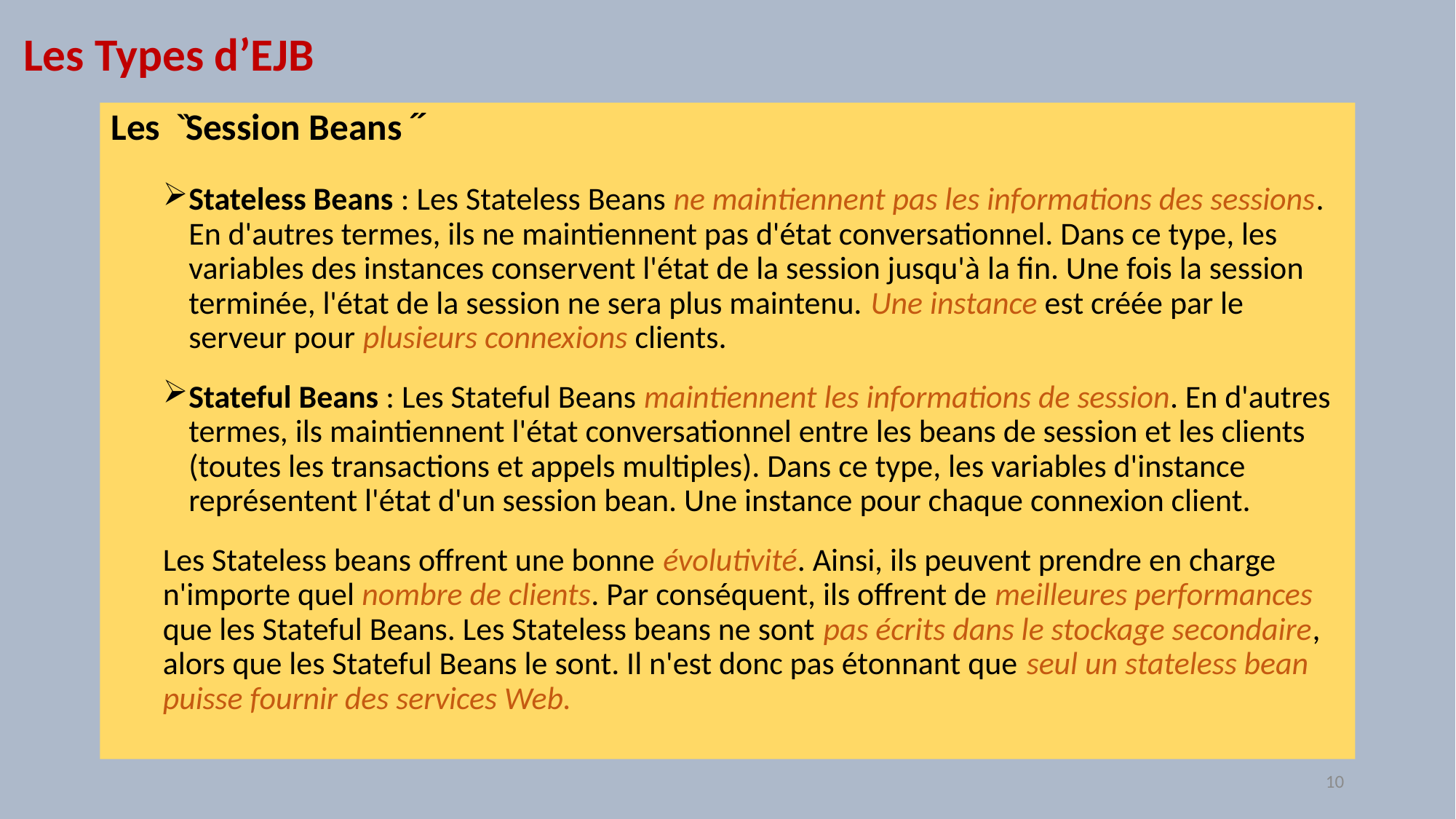

# Les Types d’EJB
Les   ̏Session Beans  ̋

Stateless Beans : Les Stateless Beans ne maintiennent pas les informations des sessions. En d'autres termes, ils ne maintiennent pas d'état conversationnel. Dans ce type, les variables des instances conservent l'état de la session jusqu'à la fin. Une fois la session terminée, l'état de la session ne sera plus maintenu. Une instance est créée par le serveur pour plusieurs connexions clients.

Stateful Beans : Les Stateful Beans maintiennent les informations de session. En d'autres termes, ils maintiennent l'état conversationnel entre les beans de session et les clients (toutes les transactions et appels multiples). Dans ce type, les variables d'instance représentent l'état d'un session bean. Une instance pour chaque connexion client.

Les Stateless beans offrent une bonne évolutivité. Ainsi, ils peuvent prendre en charge n'importe quel nombre de clients. Par conséquent, ils offrent de meilleures performances que les Stateful Beans. Les Stateless beans ne sont pas écrits dans le stockage secondaire, alors que les Stateful Beans le sont. Il n'est donc pas étonnant que seul un stateless bean puisse fournir des services Web.

10